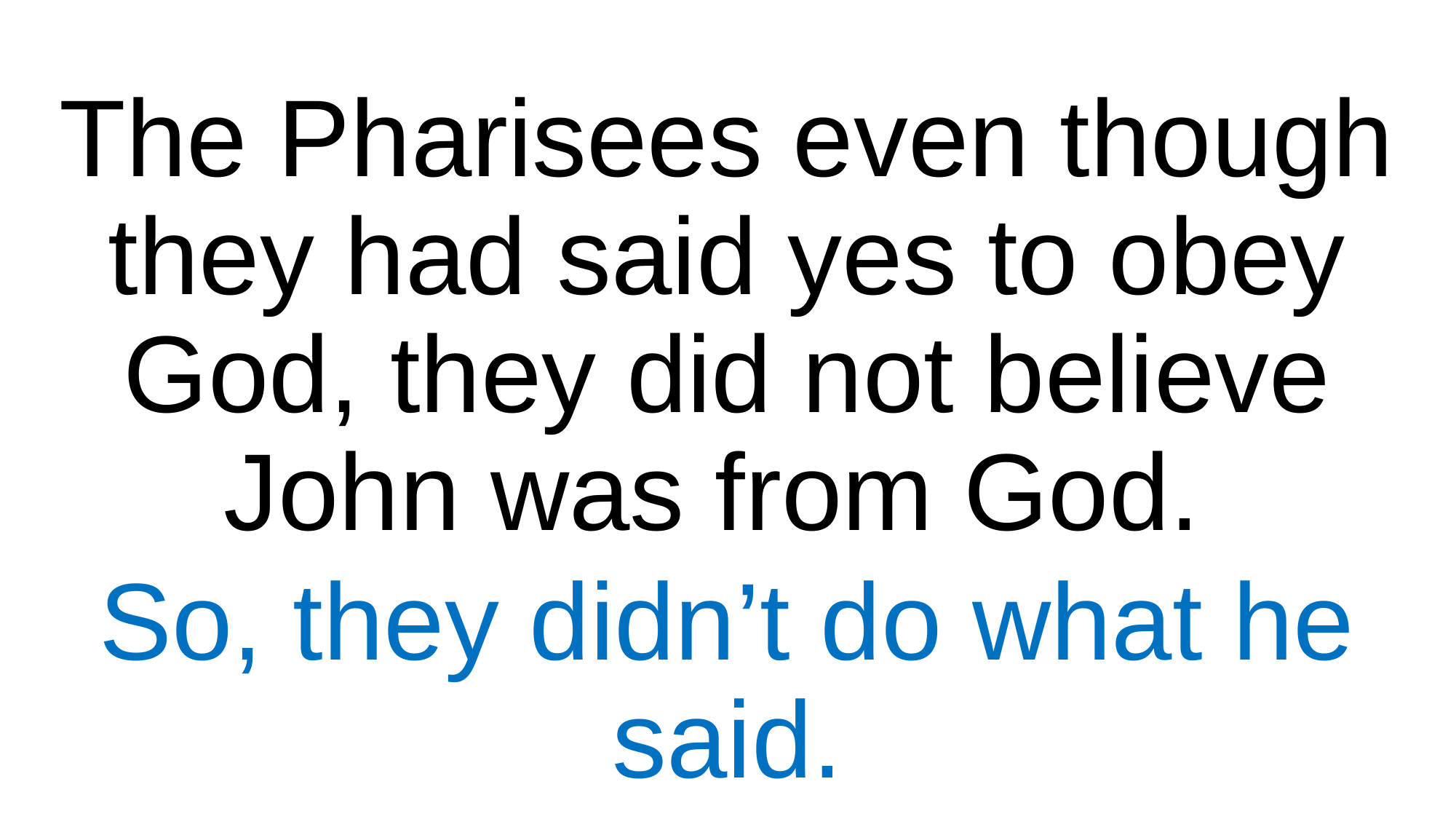

The Pharisees even though they had said yes to obey God, they did not believe John was from God.
So, they didn’t do what he said.